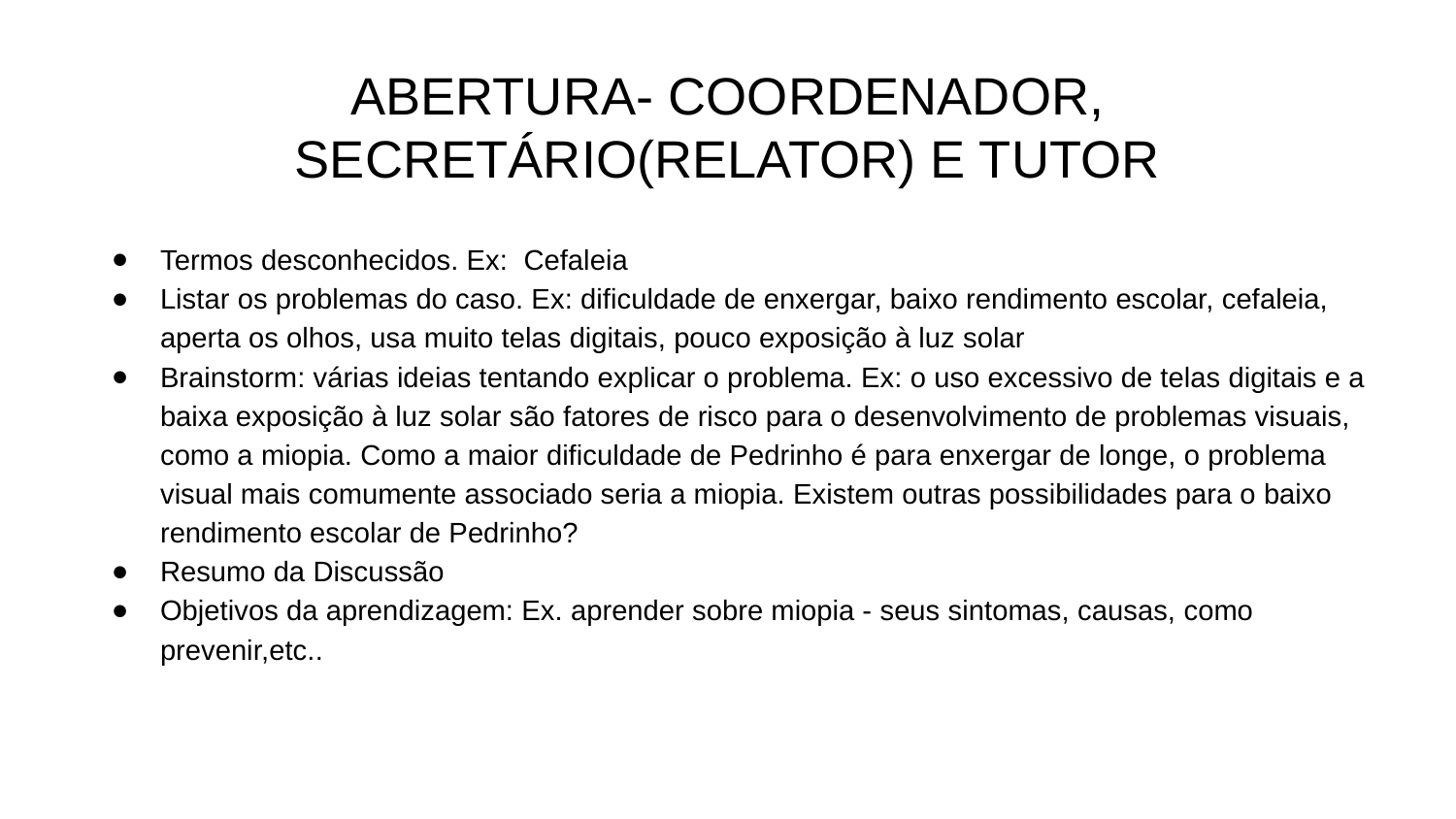

# ABERTURA- COORDENADOR, SECRETÁRIO(RELATOR) E TUTOR
Termos desconhecidos. Ex:  Cefaleia
Listar os problemas do caso. Ex: dificuldade de enxergar, baixo rendimento escolar, cefaleia, aperta os olhos, usa muito telas digitais, pouco exposição à luz solar
Brainstorm: várias ideias tentando explicar o problema. Ex: o uso excessivo de telas digitais e a baixa exposição à luz solar são fatores de risco para o desenvolvimento de problemas visuais, como a miopia. Como a maior dificuldade de Pedrinho é para enxergar de longe, o problema visual mais comumente associado seria a miopia. Existem outras possibilidades para o baixo rendimento escolar de Pedrinho?
Resumo da Discussão
Objetivos da aprendizagem: Ex. aprender sobre miopia - seus sintomas, causas, como prevenir,etc..